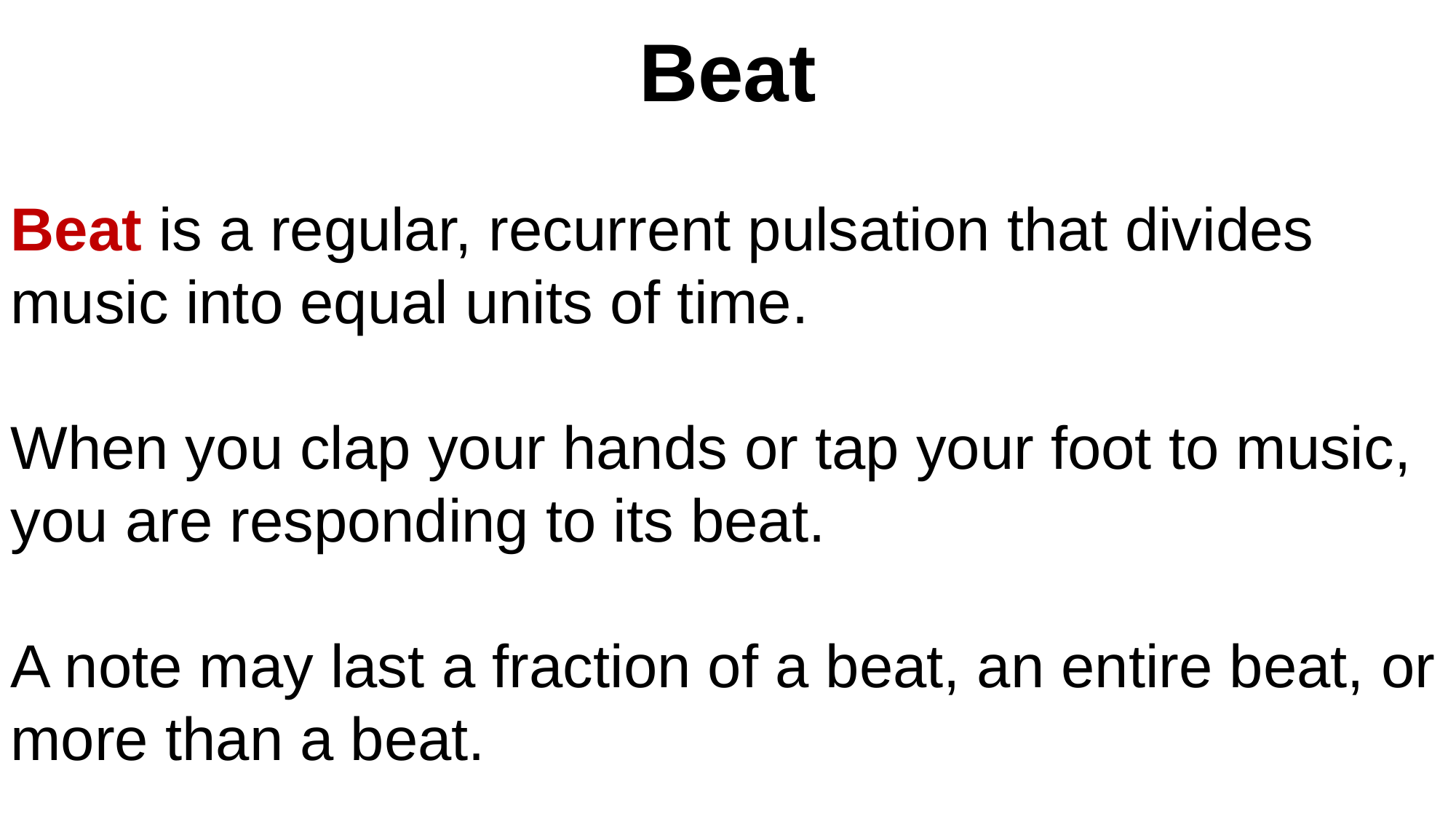

Beat

Beat is a regular, recurrent pulsation that divides music into equal units of time.

When you clap your hands or tap your foot to music, you are responding to its beat.

A note may last a fraction of a beat, an entire beat, or more than a beat.